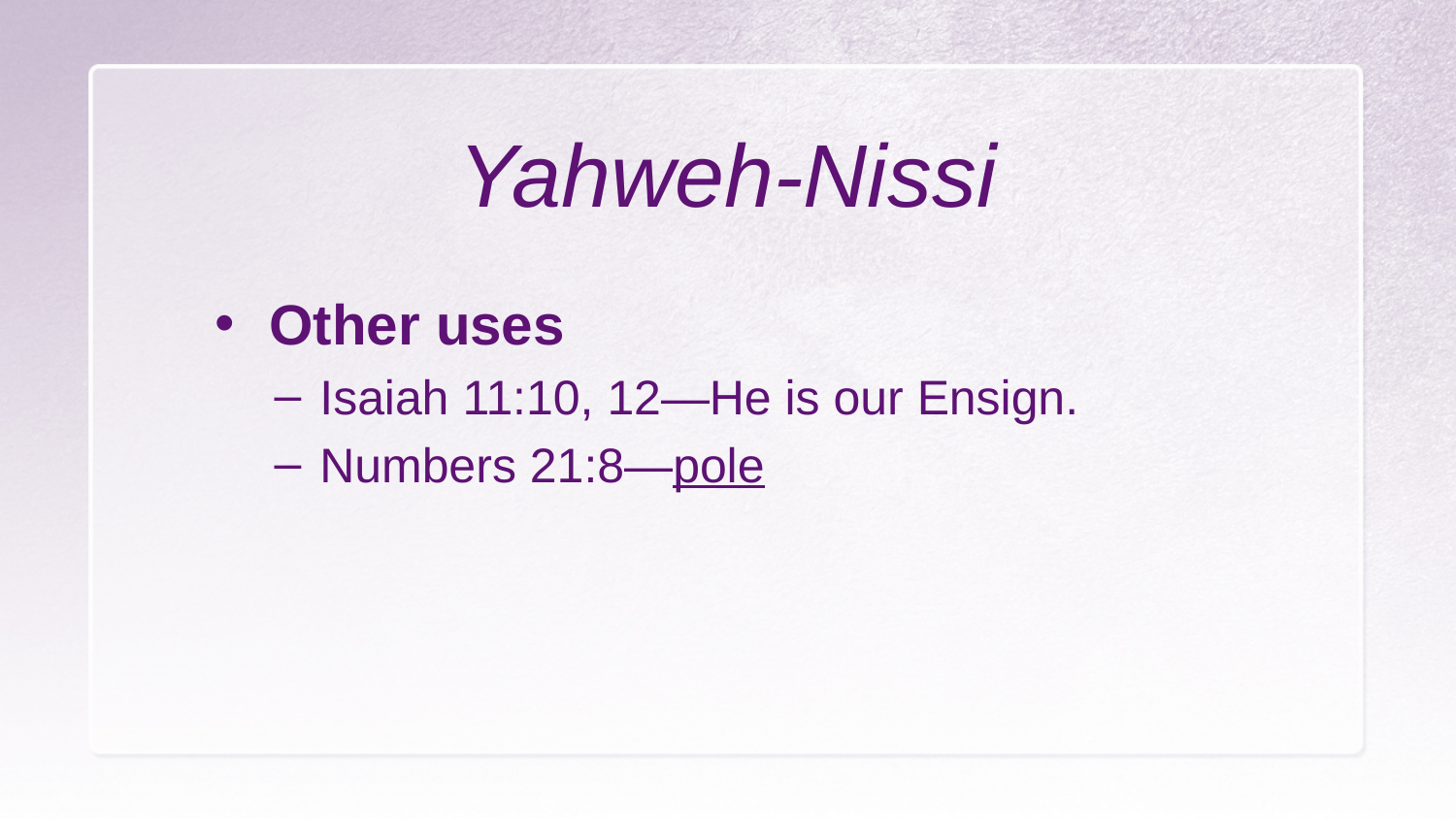

# Yahweh-Nissi
Other uses
Isaiah 11:10, 12—He is our Ensign.
Numbers 21:8—pole